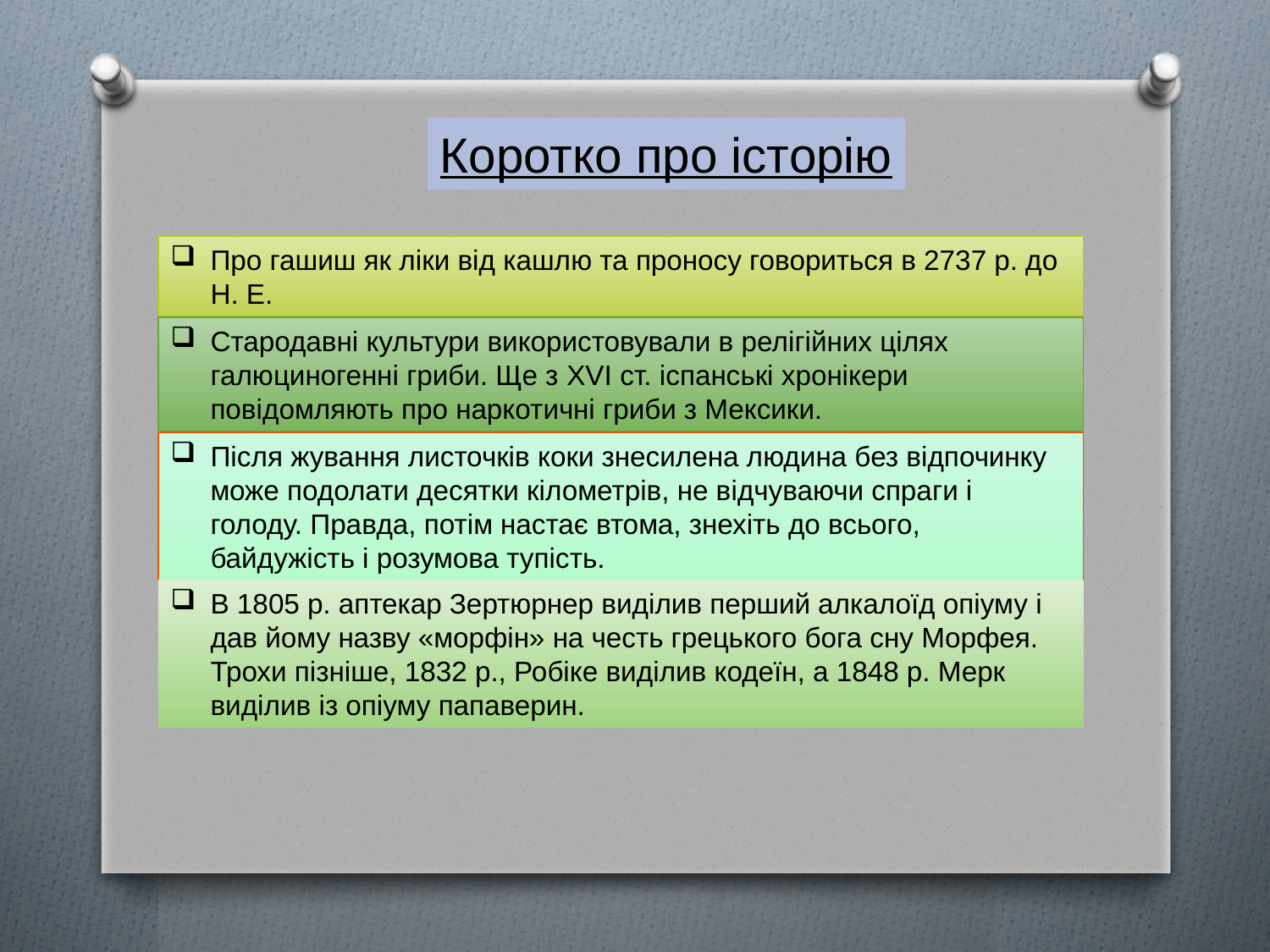

Коротко про історію
Про гашиш як ліки від кашлю та проносу говориться в 2737 р. до Н. Е.
Стародавні культури використовували в релігійних цілях галюциногенні гриби. Ще з XVI ст. іспанські хронікери повідомляють про наркотичні гриби з Мексики.
Після жування листочків коки знесилена людина без відпочинку може подолати десятки кілометрів, не відчуваючи спраги і голоду. Правда, потім настає втома, знехіть до всього, байдужість і розумова тупість.
В 1805 р. аптекар Зертюрнер виділив перший алкалоїд опіуму і дав йому назву «морфін» на честь грецького бога сну Морфея. Трохи пізніше, 1832 р., Робіке виділив кодеїн, а 1848 р. Мерк виділив із опіуму папаверин.